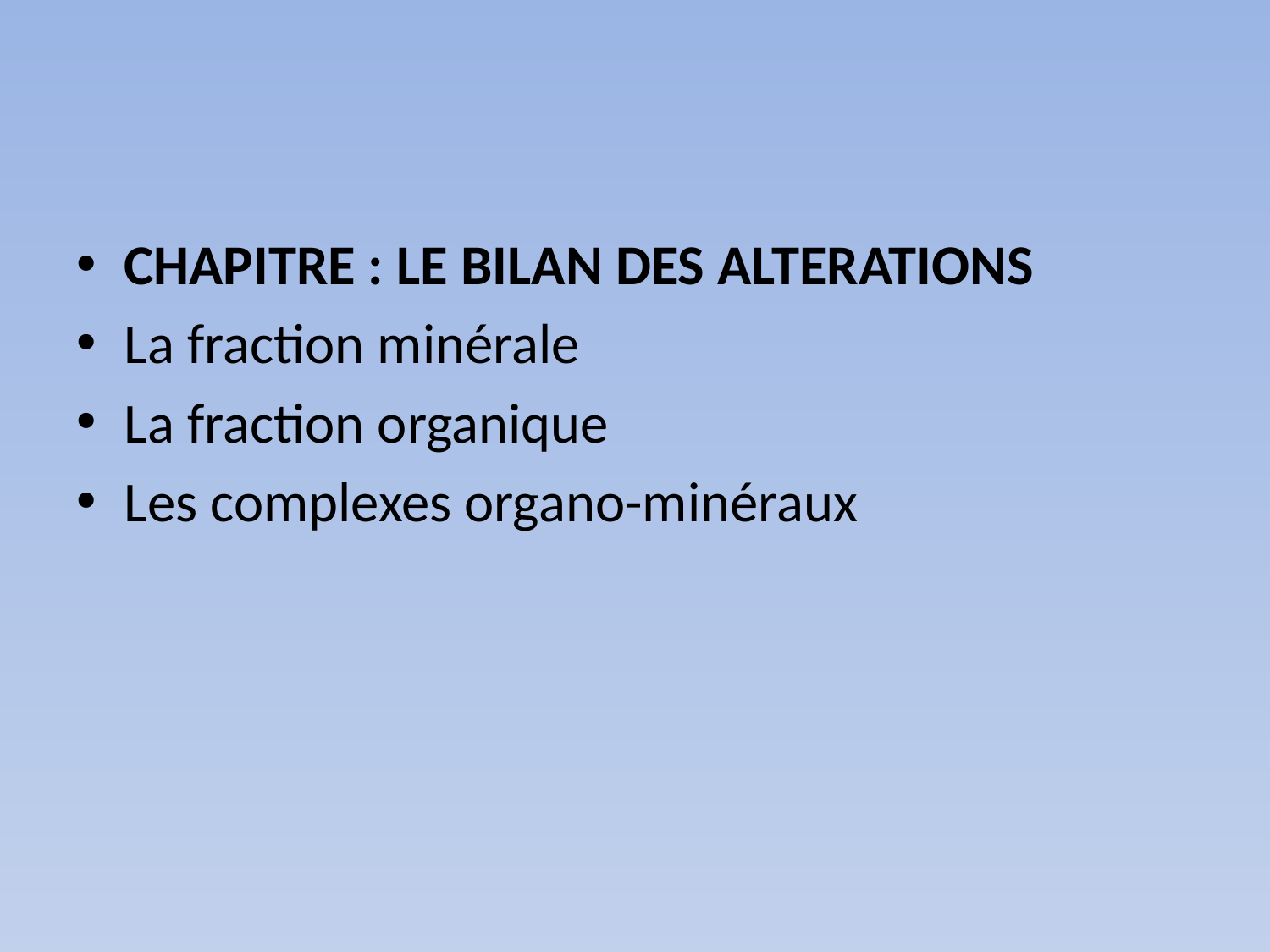

#
CHAPITRE : LE BILAN DES ALTERATIONS
La fraction minérale
La fraction organique
Les complexes organo-minéraux